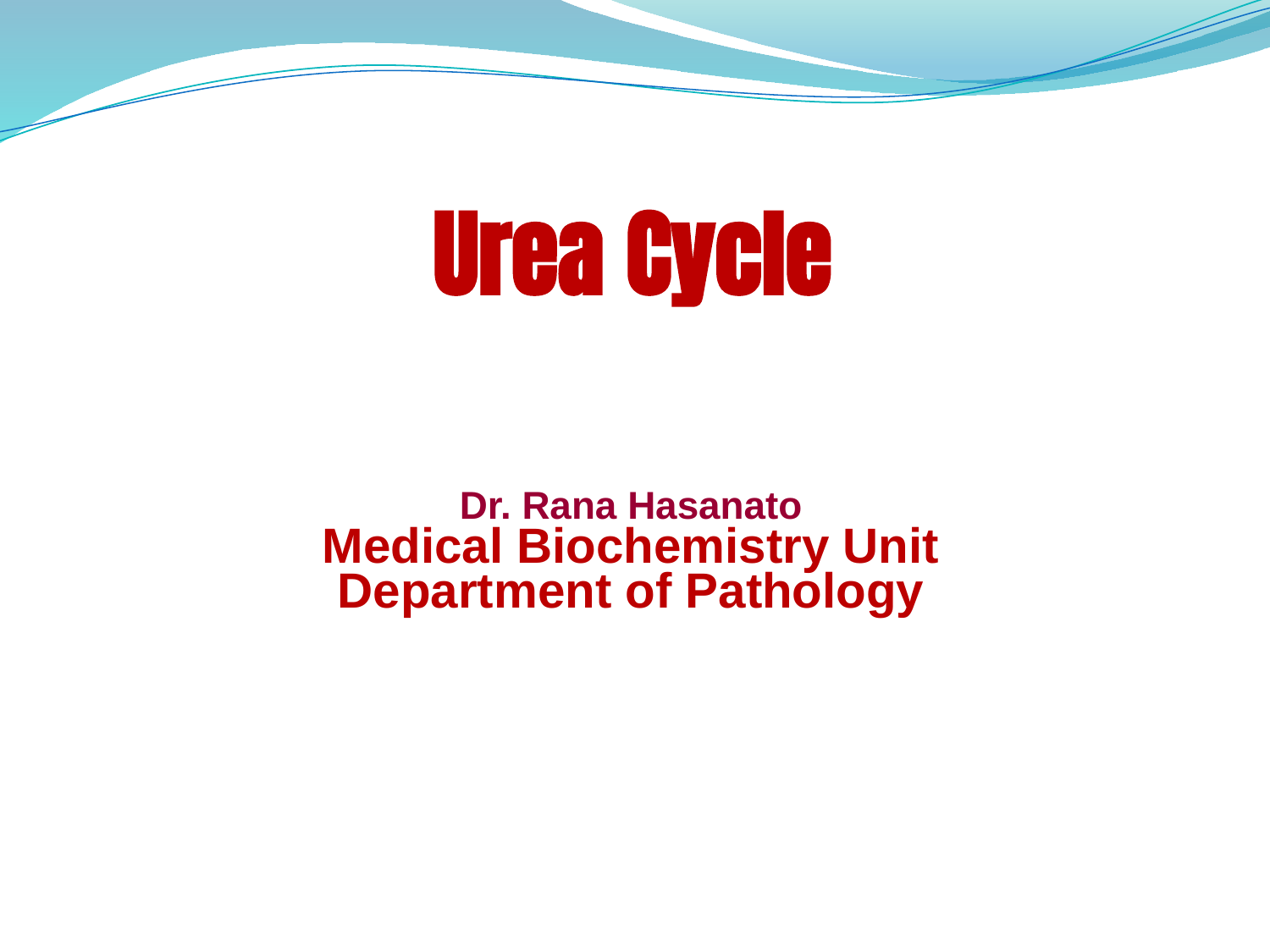

Urea Cycle

Dr. Rana Hasanato
Medical Biochemistry Unit
Department of Pathology